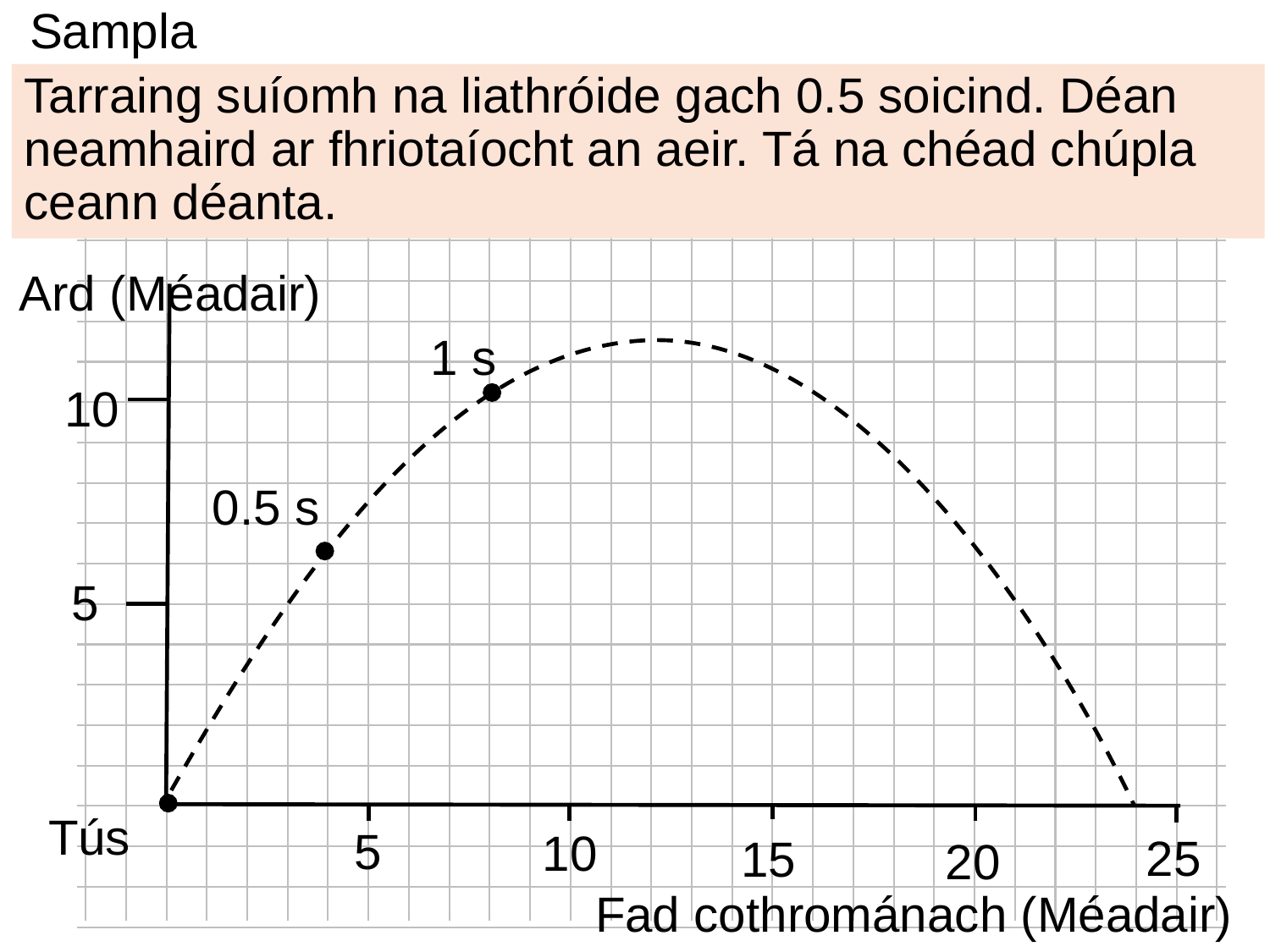

# Sampla
Tarraing suíomh na liathróide gach 0.5 soicind. Déan neamhaird ar fhriotaíocht an aeir. Tá na chéad chúpla ceann déanta.
Ard (Méadair)

1 s

10

0.5 s

5

Tús
5
10
25
15
20
Fad cothrománach (Méadair)